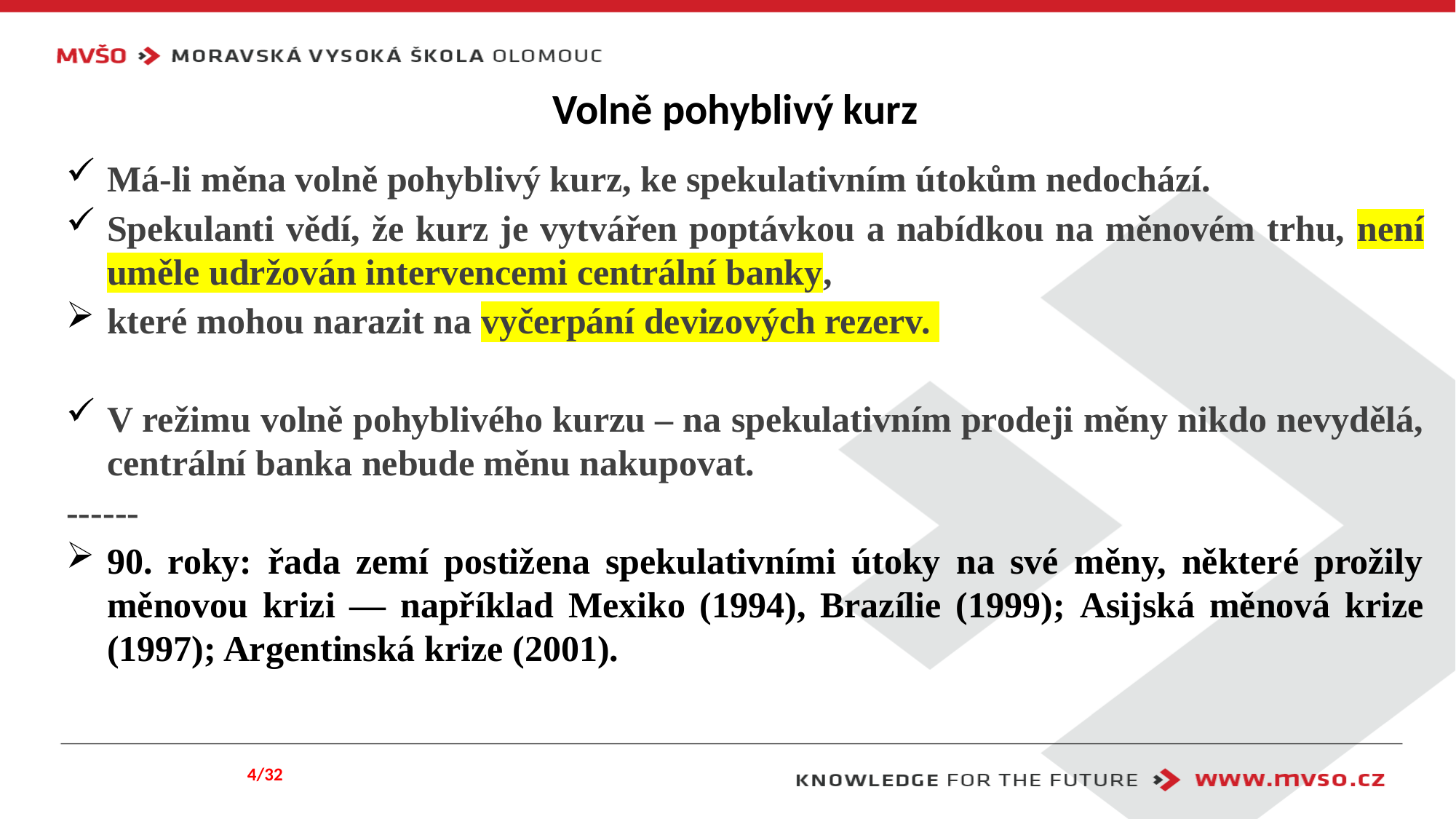

# Volně pohyblivý kurz
Má-li měna volně pohyblivý kurz, ke spekulativním útokům nedochází.
Spekulanti vědí, že kurz je vytvářen poptávkou a nabídkou na měnovém trhu, není uměle udržován intervencemi centrální banky,
které mohou narazit na vyčerpání devizových rezerv.

V režimu volně pohyblivého kurzu – na spekulativním prodeji měny nikdo nevydělá, centrální banka nebude měnu nakupovat.
------
90. roky: řada zemí postižena spekulativními útoky na své měny, některé prožily měnovou krizi — například Mexiko (1994), Brazílie (1999); Asijská měnová krize (1997); Argentinská krize (2001).

4/32